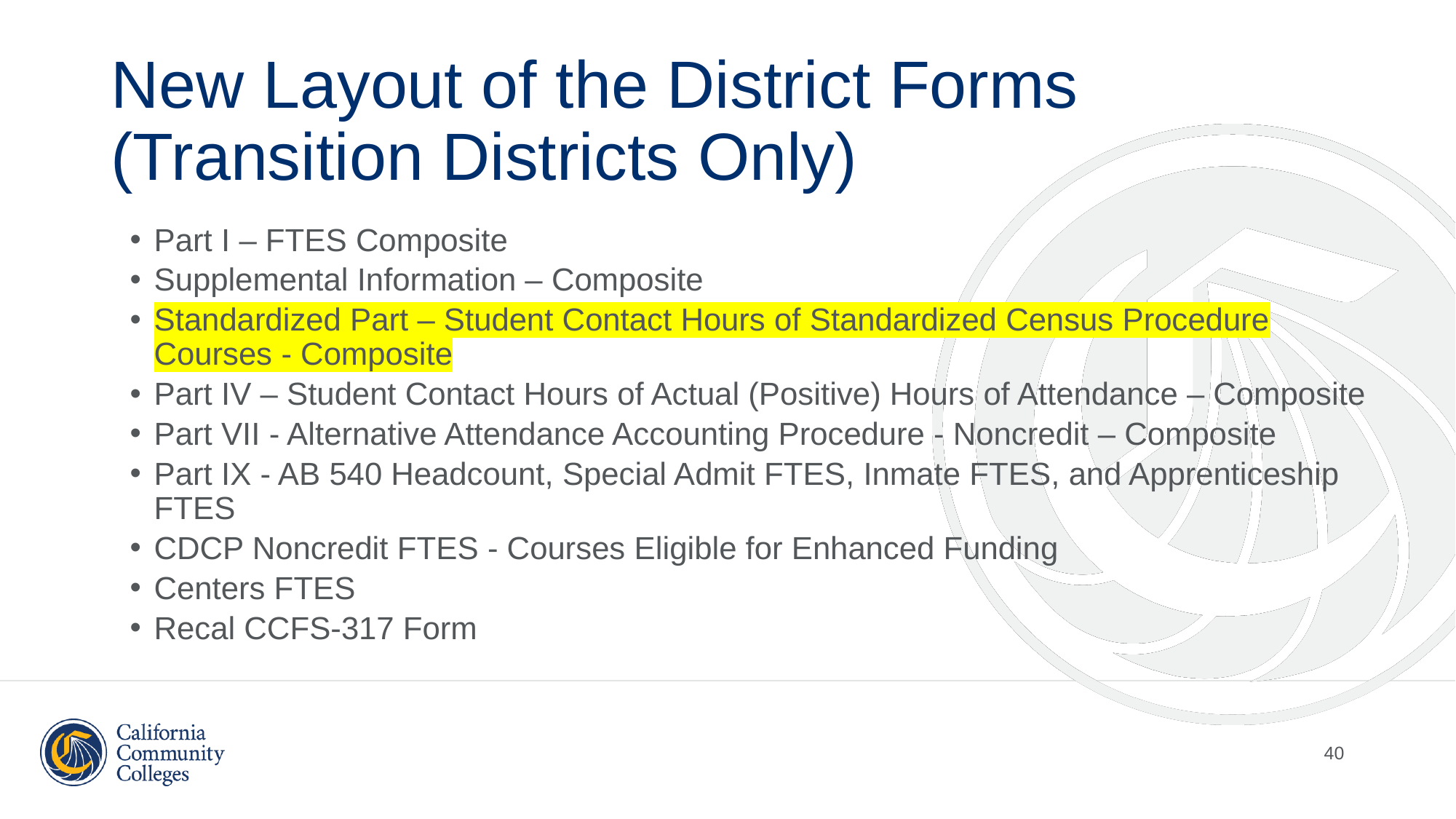

# New Layout of the District Forms (Transition Districts Only)
Part I – FTES Composite
Supplemental Information – Composite
Standardized Part – Student Contact Hours of Standardized Census Procedure Courses - Composite
Part IV – Student Contact Hours of Actual (Positive) Hours of Attendance – Composite
Part VII - Alternative Attendance Accounting Procedure - Noncredit – Composite
Part IX - AB 540 Headcount, Special Admit FTES, Inmate FTES, and Apprenticeship FTES
CDCP Noncredit FTES - Courses Eligible for Enhanced Funding
Centers FTES
Recal CCFS-317 Form

40